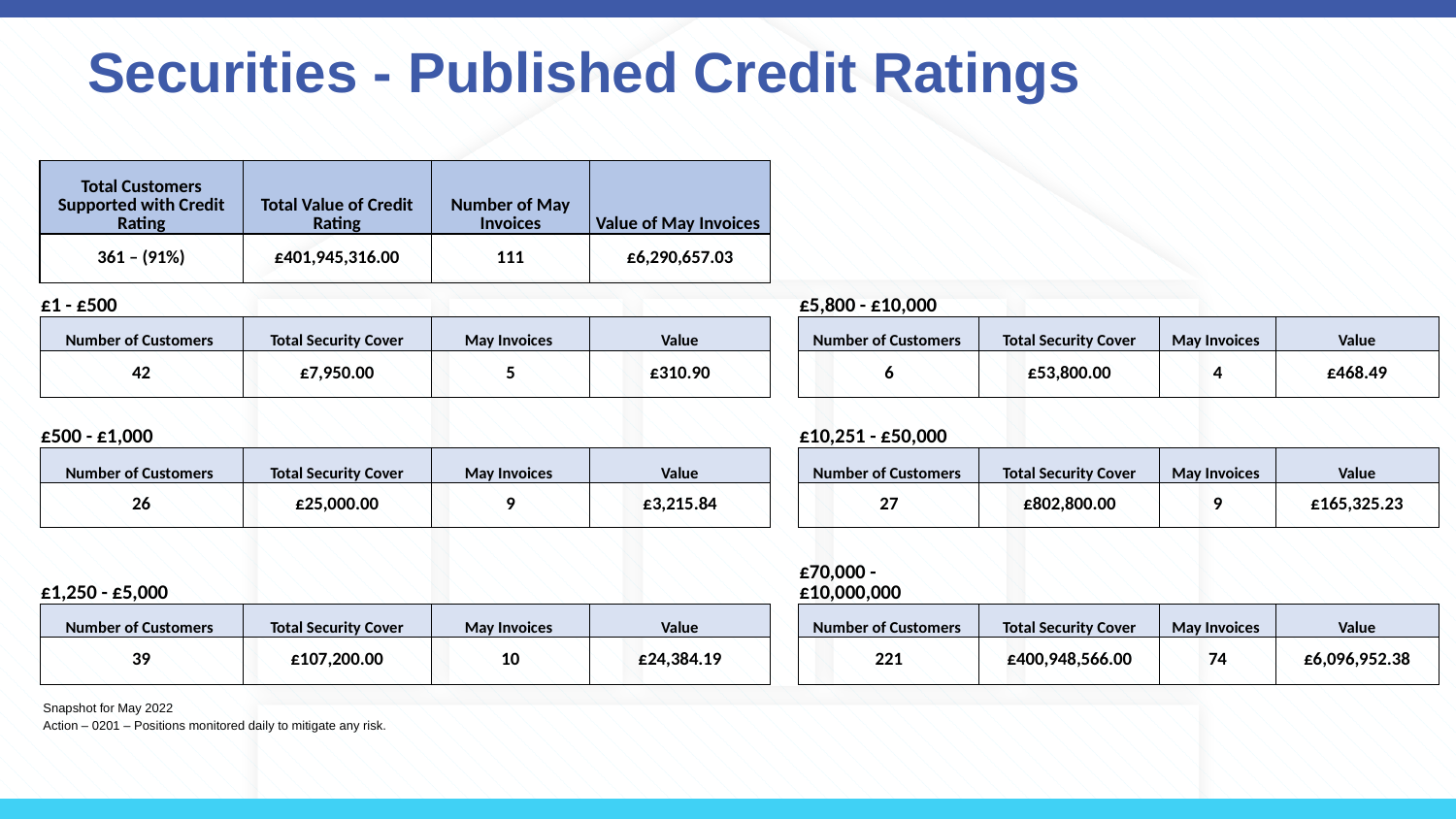

# Securities - Published Credit Ratings
| Total Customers Supported with Credit Rating | Total Value of Credit Rating | Number of May Invoices | Value of May Invoices |  |  |  |  |  |
| --- | --- | --- | --- | --- | --- | --- | --- | --- |
| 361 – (91%) | £401,945,316.00 | 111 | £6,290,657.03 |  |  |  |  |  |
| £1 - £500 |  |  |  |  | £5,800 - £10,000 |  |  |  |
| Number of Customers | Total Security Cover | May Invoices | Value |  | Number of Customers | Total Security Cover | May Invoices | Value |
| 42 | £7,950.00 | 5 | £310.90 |  | 6 | £53,800.00 | 4 | £468.49 |
|  |  |  |  |  |  |  |  |  |
| £500 - £1,000 |  |  |  |  | £10,251 - £50,000 |  |  |  |
| Number of Customers | Total Security Cover | May Invoices | Value |  | Number of Customers | Total Security Cover | May Invoices | Value |
| 26 | £25,000.00 | 9 | £3,215.84 |  | 27 | £802,800.00 | 9 | £165,325.23 |
|  |  |  |  |  |  |  |  |  |
| £1,250 - £5,000 |  |  |  |  | £70,000 - £10,000,000 |  |  |  |
| Number of Customers | Total Security Cover | May Invoices | Value |  | Number of Customers | Total Security Cover | May Invoices | Value |
| 39 | £107,200.00 | 10 | £24,384.19 |  | 221 | £400,948,566.00 | 74 | £6,096,952.38 |
A

Snapshot for May 2022
Action – 0201 – Positions monitored daily to mitigate any risk.